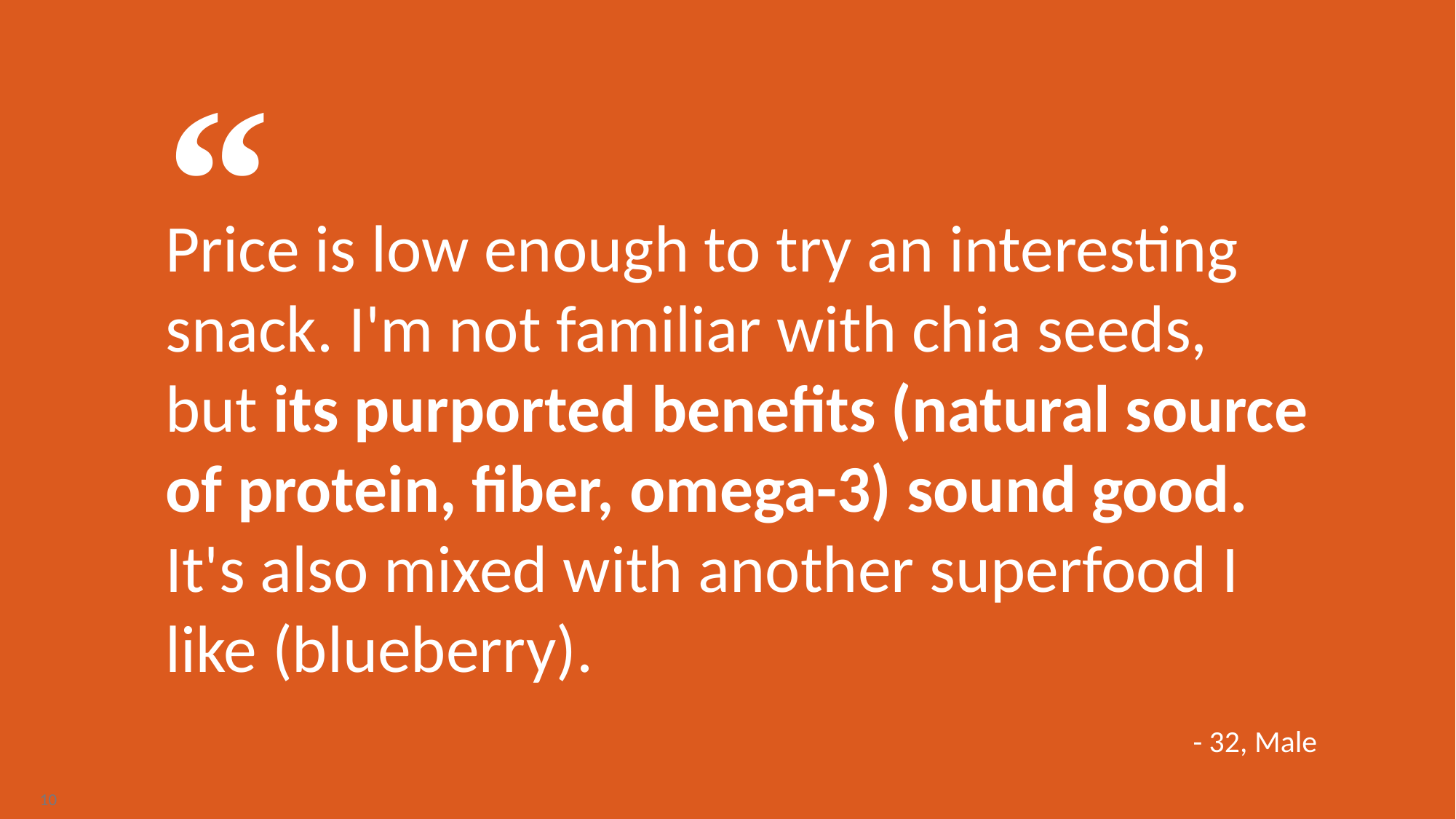

“
Price is low enough to try an interesting snack. I'm not familiar with chia seeds, but its purported benefits (natural source of protein, fiber, omega-3) sound good. It's also mixed with another superfood I like (blueberry).

- 32, Male
10